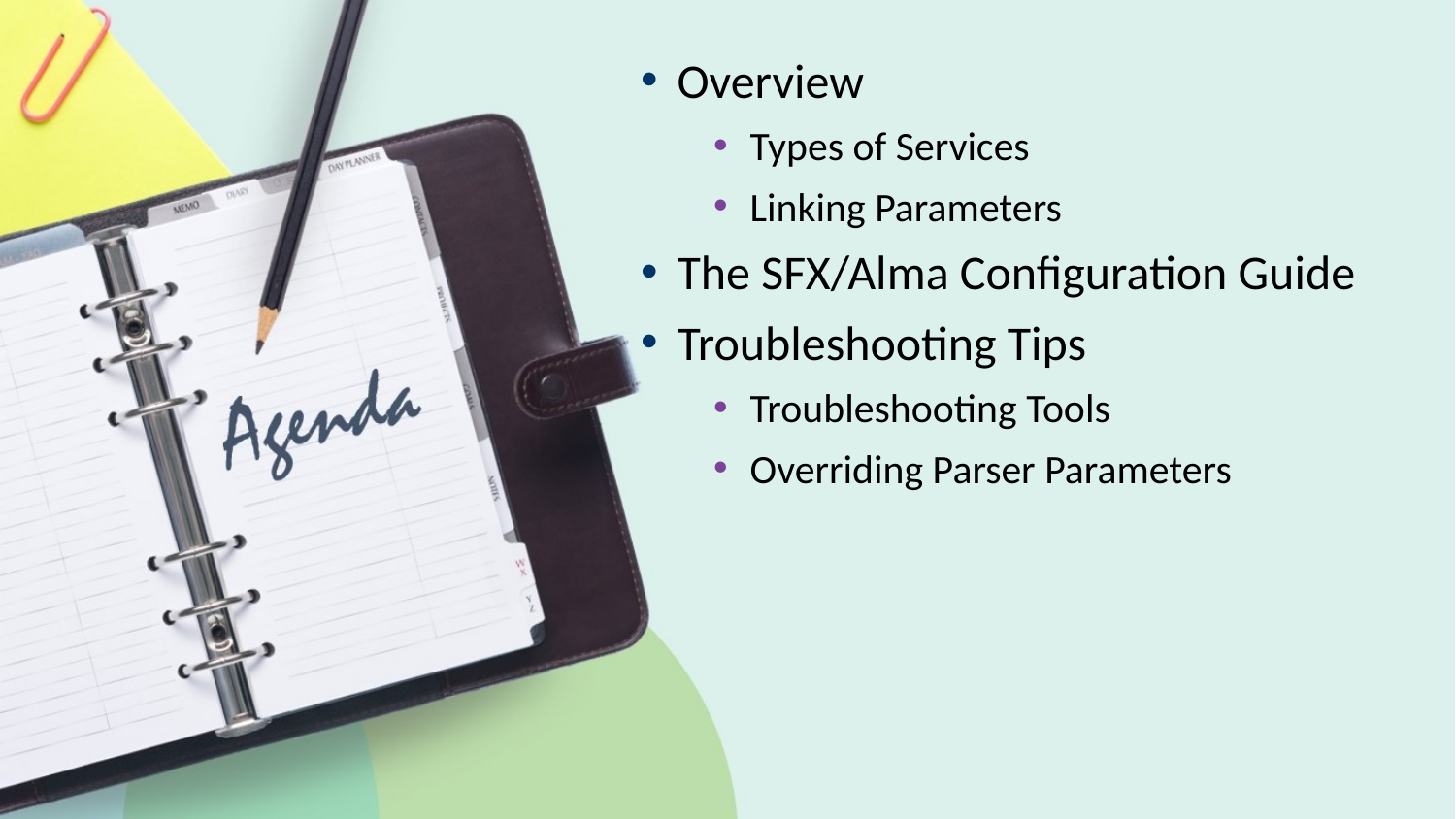

Overview
Types of Services
Linking Parameters
The SFX/Alma Configuration Guide
Troubleshooting Tips
Troubleshooting Tools
Overriding Parser Parameters